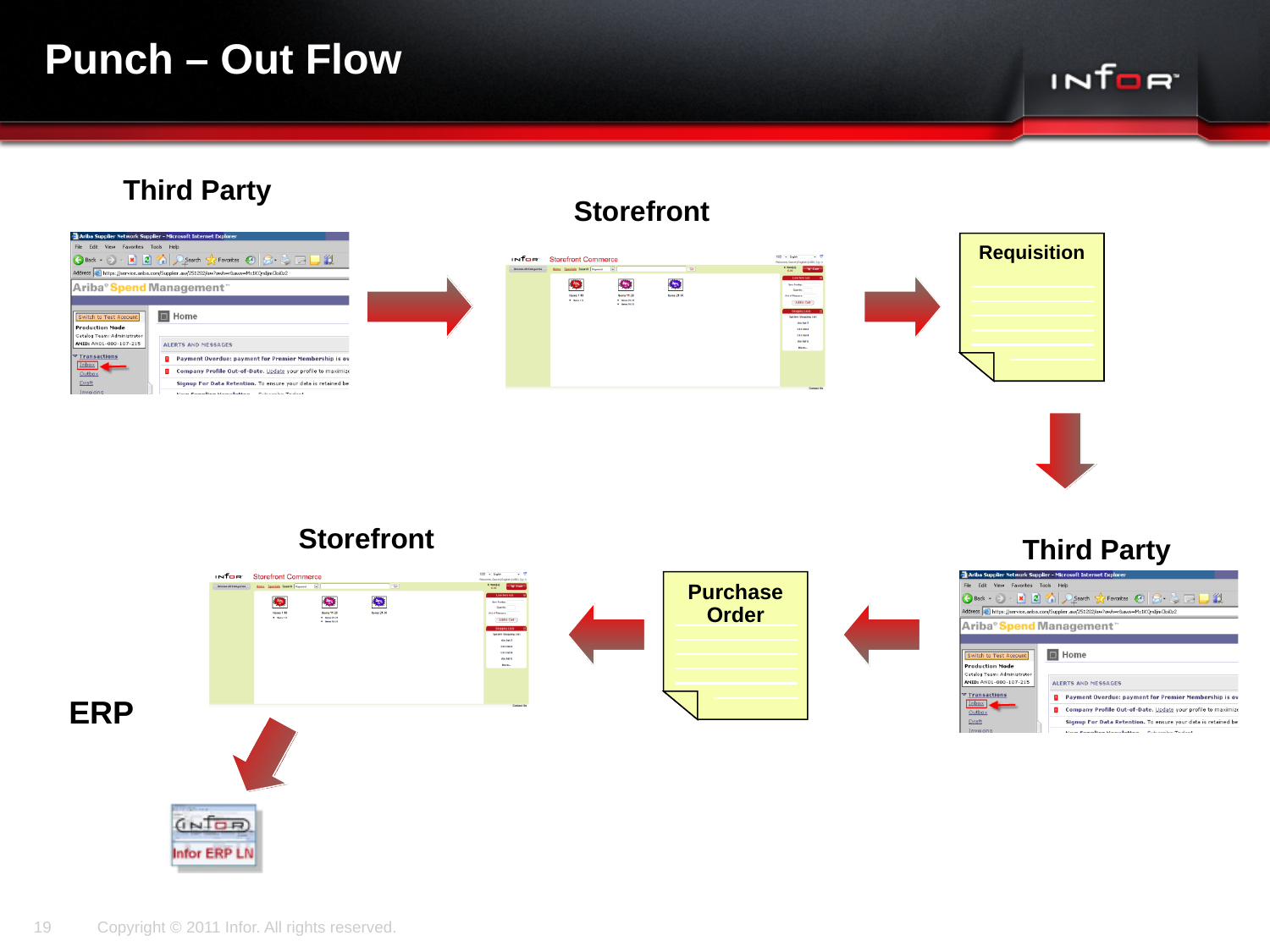

# Punch – Out Flow
Third Party
Storefront

Requisition

Storefront
Third Party

Purchase
Order

 ERP

19
Copyright © 2011 Infor. All rights reserved.